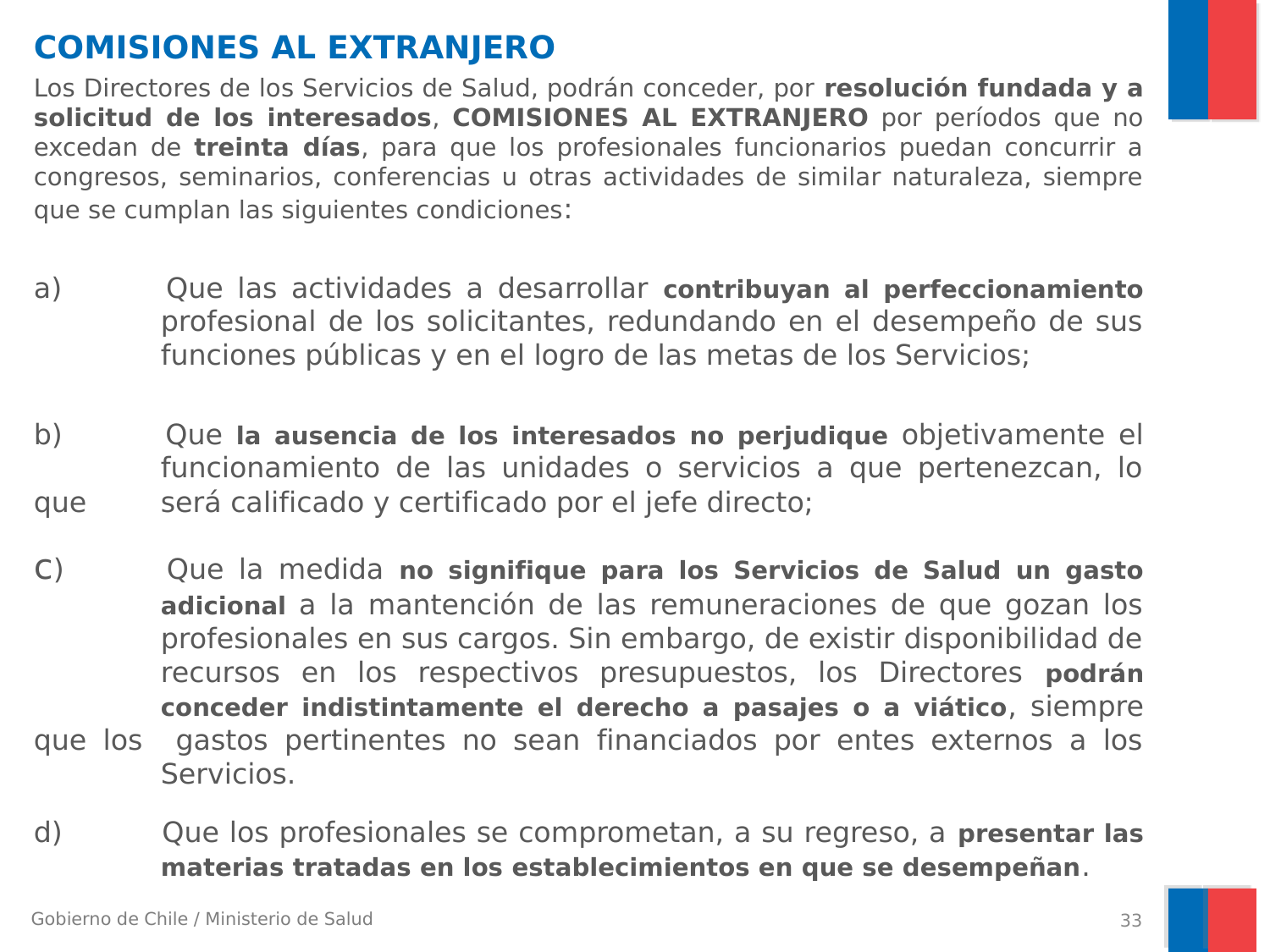

# COMISIONES AL EXTRANJERO
Los Directores de los Servicios de Salud, podrán conceder, por resolución fundada y a solicitud de los interesados, COMISIONES AL EXTRANJERO por períodos que no excedan de treinta días, para que los profesionales funcionarios puedan concurrir a congresos, seminarios, conferencias u otras actividades de similar naturaleza, siempre que se cumplan las siguientes condiciones:

a) 	Que las actividades a desarrollar contribuyan al perfeccionamiento 	profesional de los solicitantes, redundando en el desempeño de sus 	funciones públicas y en el logro de las metas de los Servicios;

b) 	Que la ausencia de los interesados no perjudique objetivamente el 	funcionamiento de las unidades o servicios a que pertenezcan, lo que 	será calificado y certificado por el jefe directo;

c) 	Que la medida no signifique para los Servicios de Salud un gasto 	adicional a la mantención de las remuneraciones de que gozan los 	profesionales en sus cargos. Sin embargo, de existir disponibilidad de 	recursos en los respectivos presupuestos, los Directores podrán 	conceder indistintamente el derecho a pasajes o a viático, siempre que los 	gastos pertinentes no sean financiados por entes externos a los 	Servicios.

d) 	Que los profesionales se comprometan, a su regreso, a presentar las 	materias tratadas en los establecimientos en que se desempeñan.

33